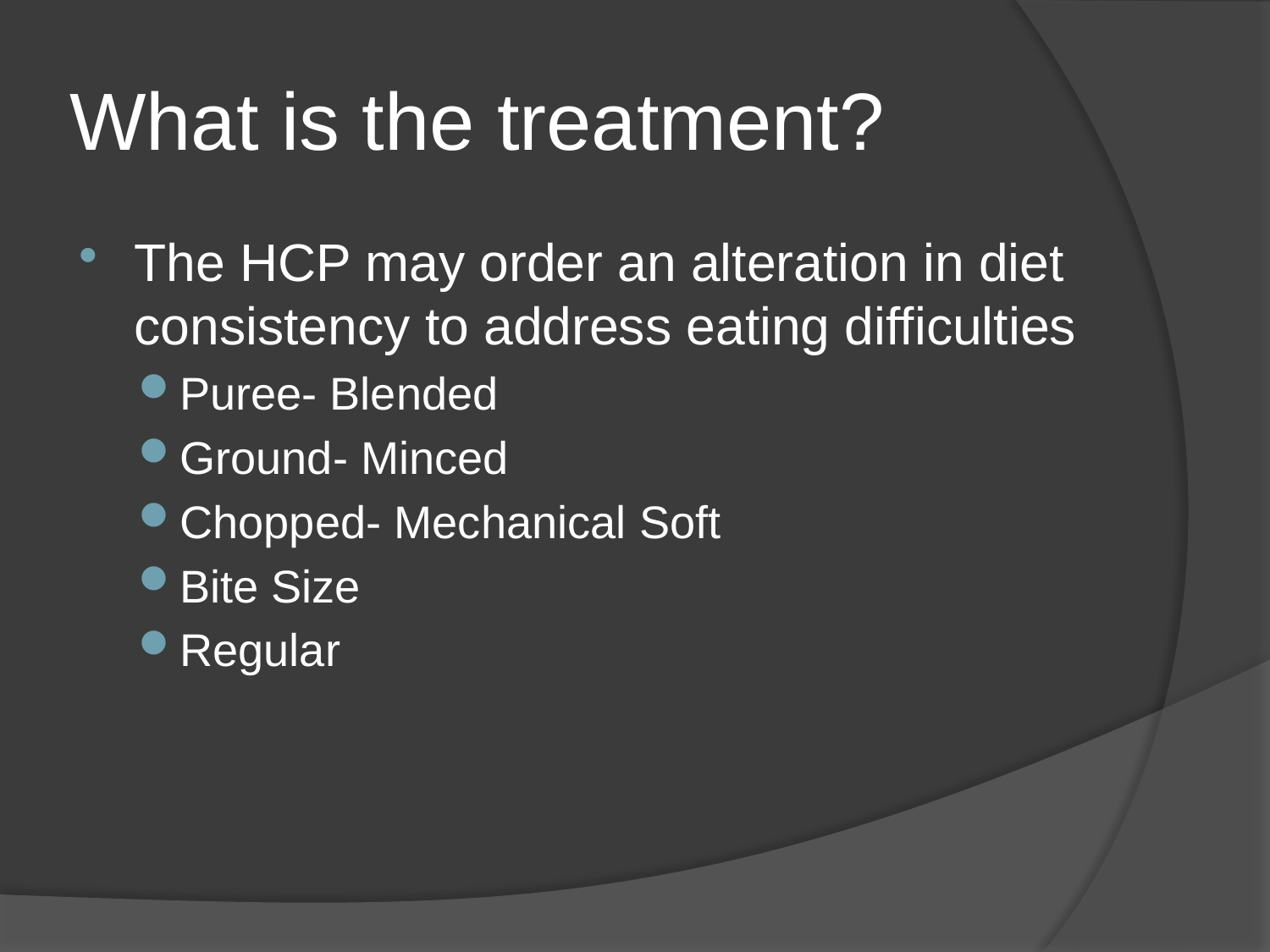

# What is the treatment?
The HCP may order an alteration in diet consistency to address eating difficulties
Puree- Blended
Ground- Minced
Chopped- Mechanical Soft
Bite Size
Regular